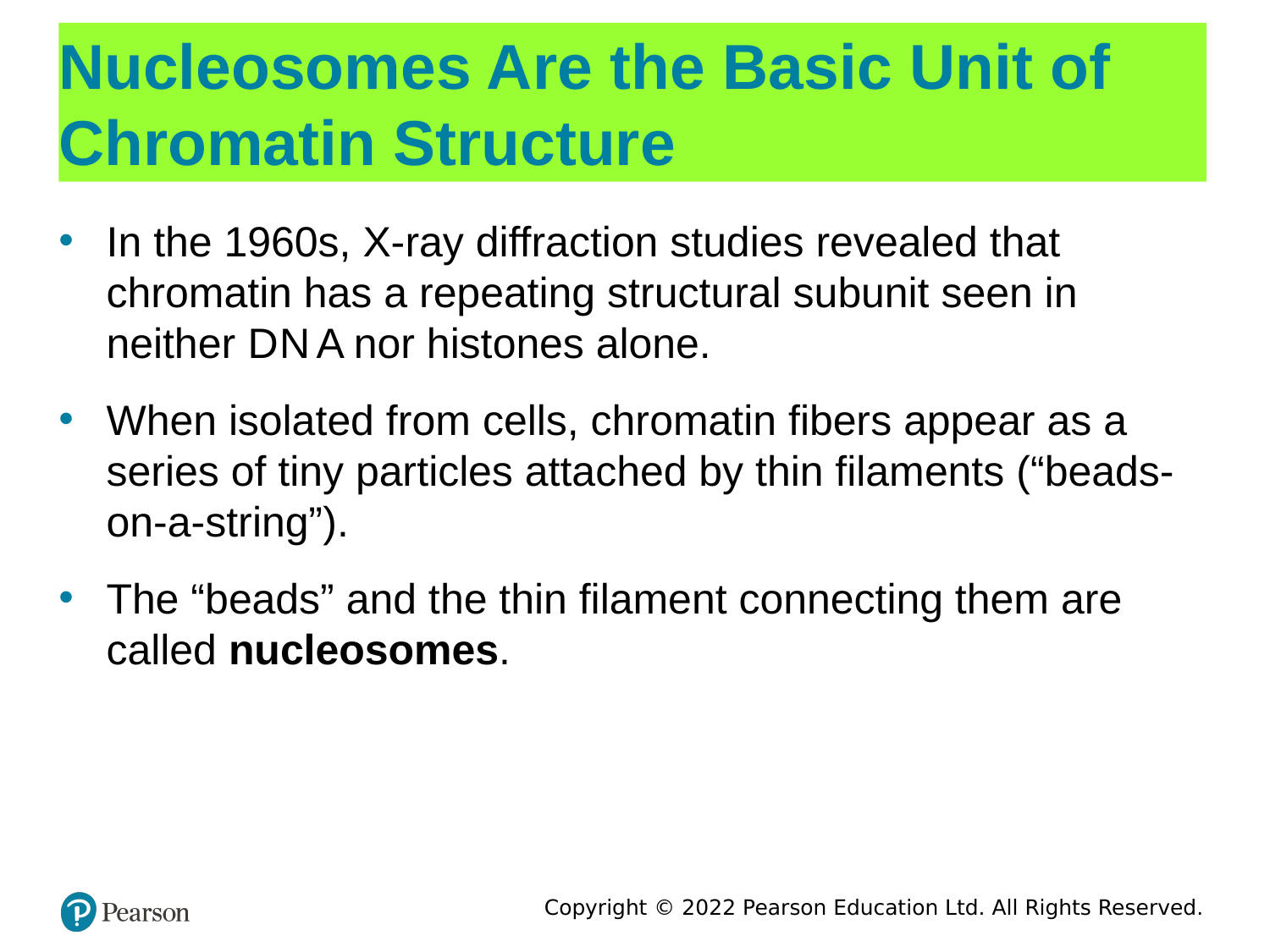

# Nucleosomes Are the Basic Unit of Chromatin Structure
In the 1960s, X-ray diffraction studies revealed that chromatin has a repeating structural subunit seen in neither D N A nor histones alone.
When isolated from cells, chromatin fibers appear as a series of tiny particles attached by thin filaments (“beads-on-a-string”).
The “beads” and the thin filament connecting them are called nucleosomes.